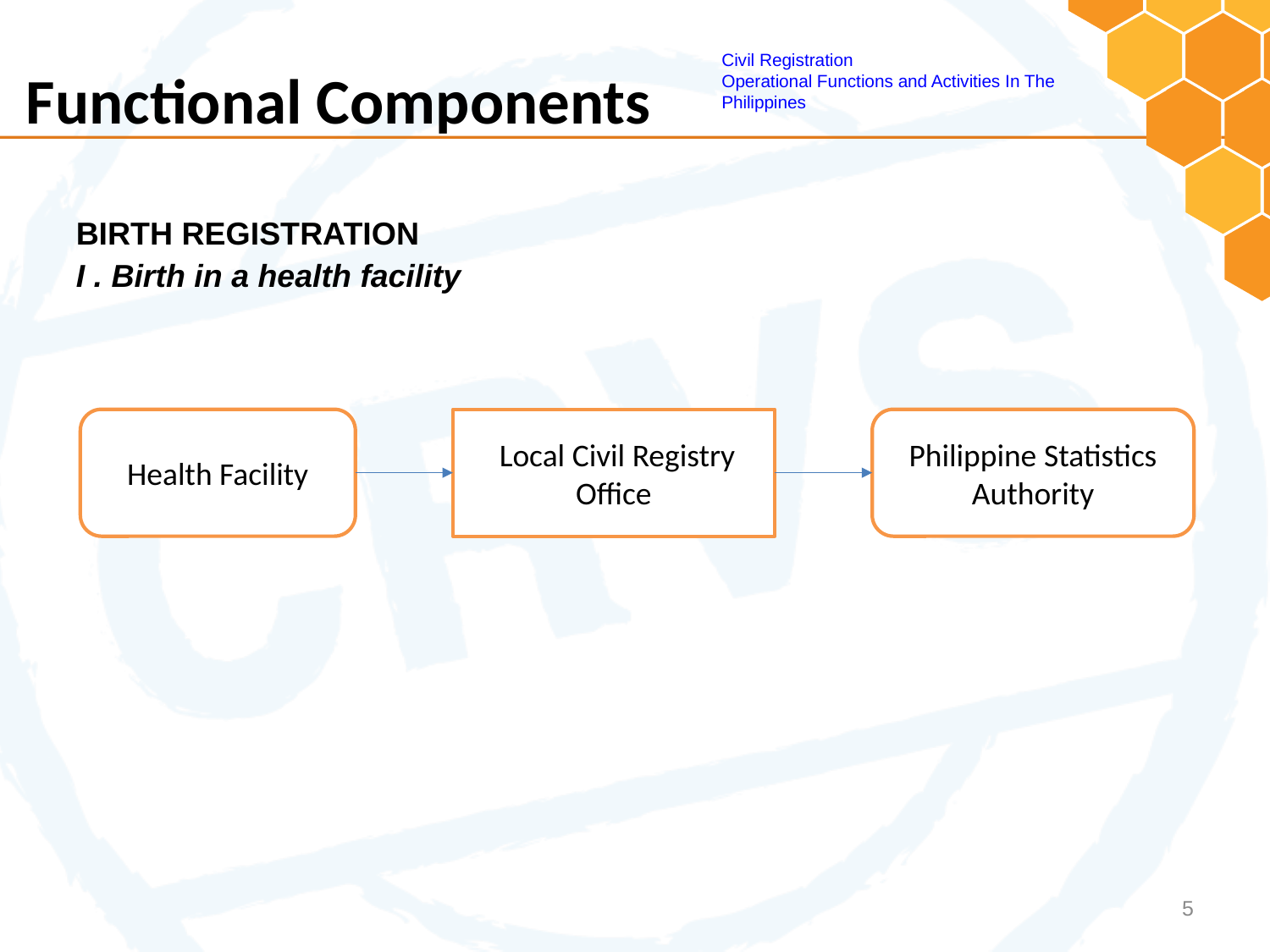

# Functional Components
BIRTH REGISTRATION
I . Birth in a health facility
Health Facility
 Local Civil Registry Office
Philippine Statistics Authority
5